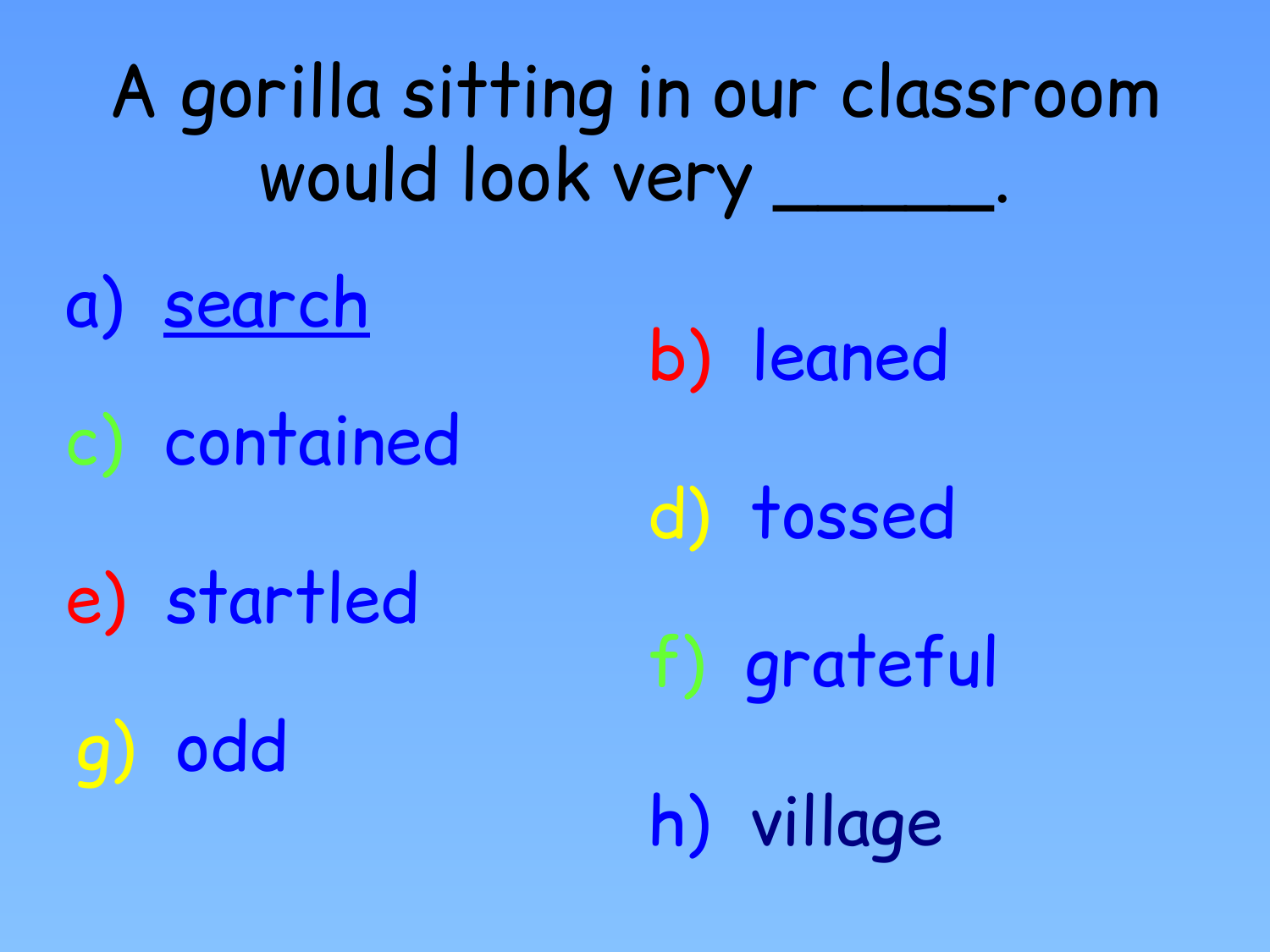

# A gorilla sitting in our classroom would look very _____.
a)  search
b)  leaned
c)  contained
d)  tossed
e)  startled
f)  grateful
g)  odd
h)  village